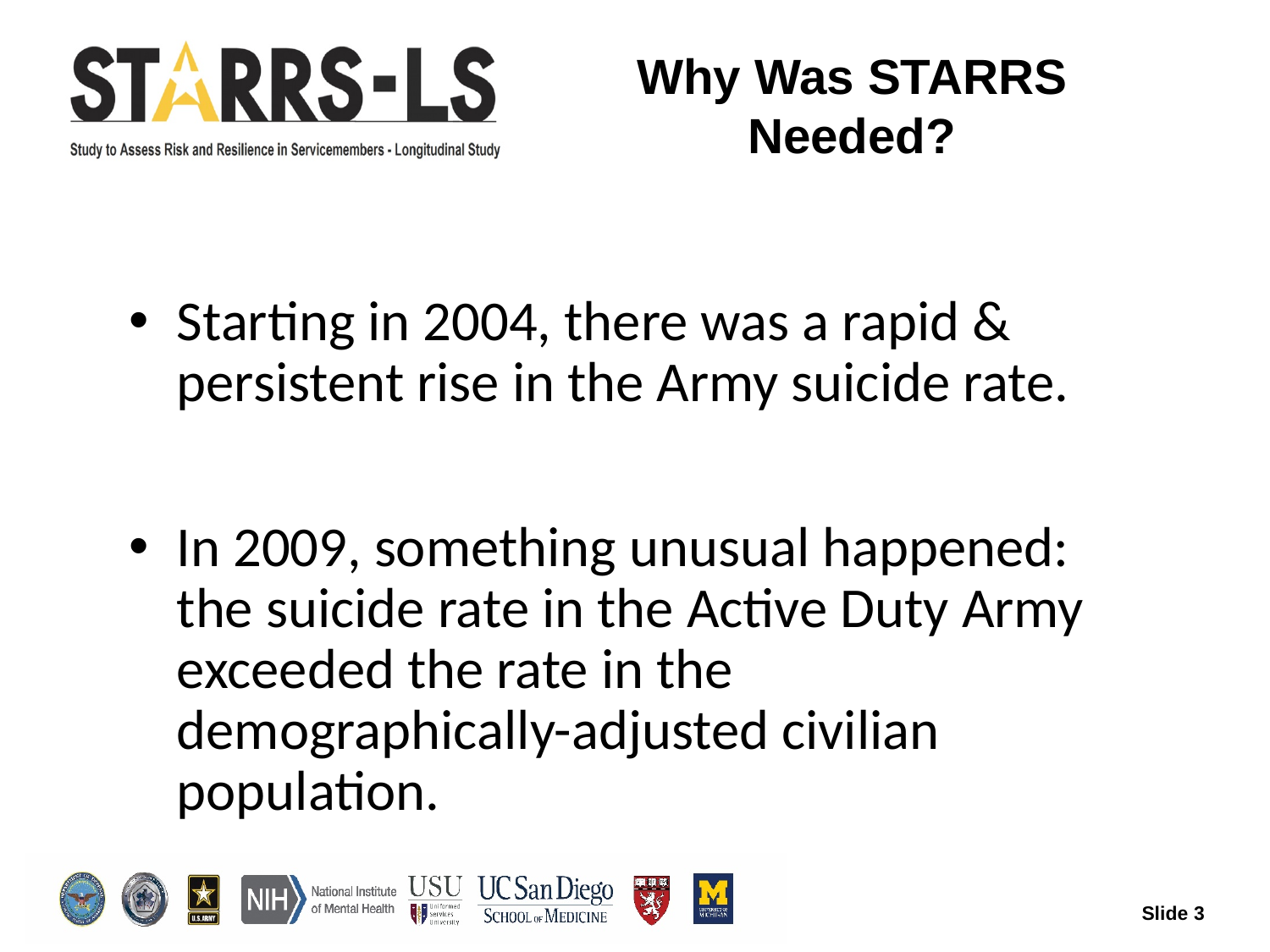

# Why Was STARRS Needed?
Starting in 2004, there was a rapid & persistent rise in the Army suicide rate.

In 2009, something unusual happened: the suicide rate in the Active Duty Army exceeded the rate in the demographically-adjusted civilian population.